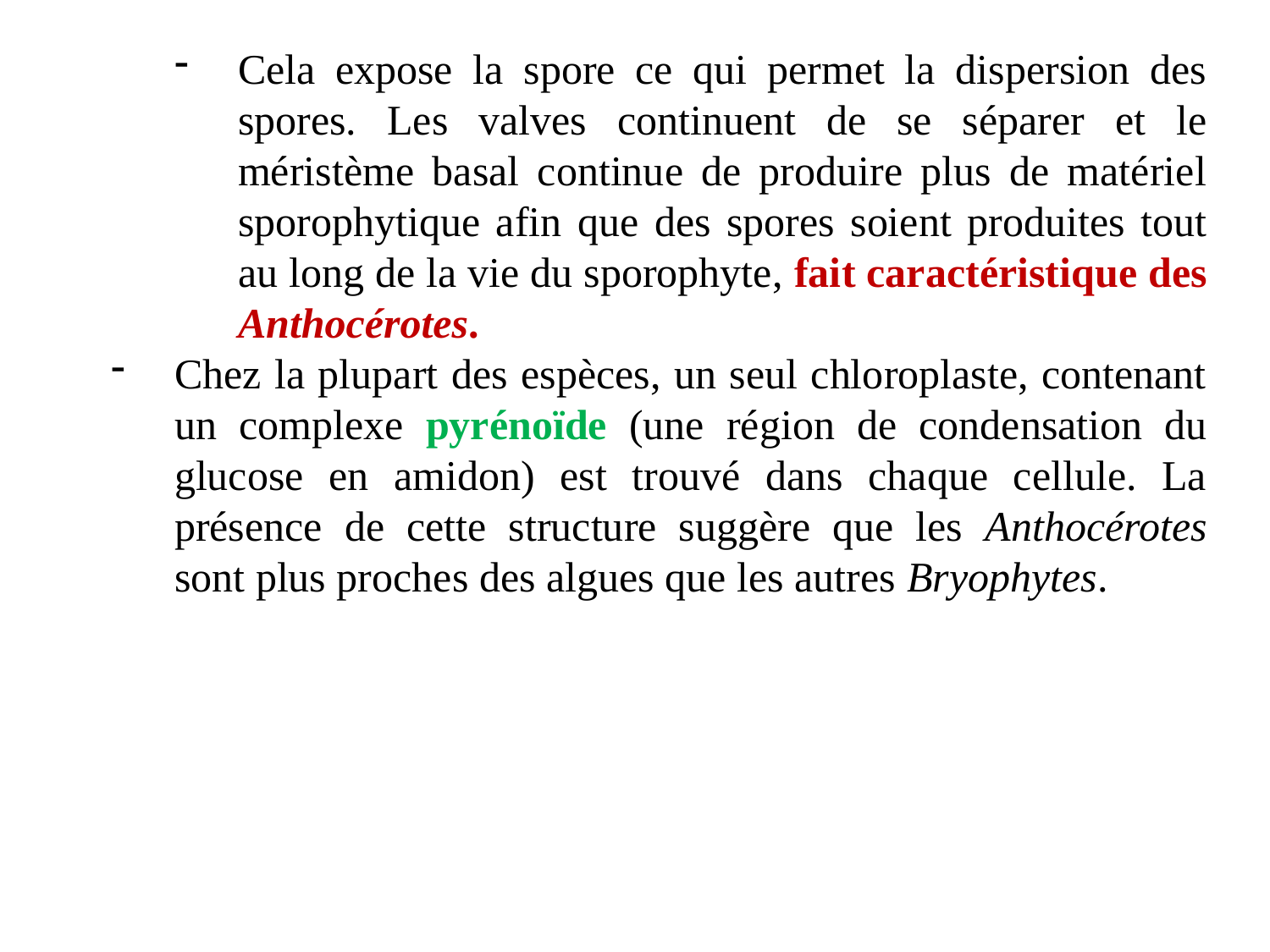

Cela expose la spore ce qui permet la dispersion des spores. Les valves continuent de se séparer et le méristème basal continue de produire plus de matériel sporophytique afin que des spores soient produites tout au long de la vie du sporophyte, fait caractéristique des Anthocérotes.
Chez la plupart des espèces, un seul chloroplaste, contenant un complexe pyrénoïde (une région de condensation du glucose en amidon) est trouvé dans chaque cellule. La présence de cette structure suggère que les Anthocérotes sont plus proches des algues que les autres Bryophytes.